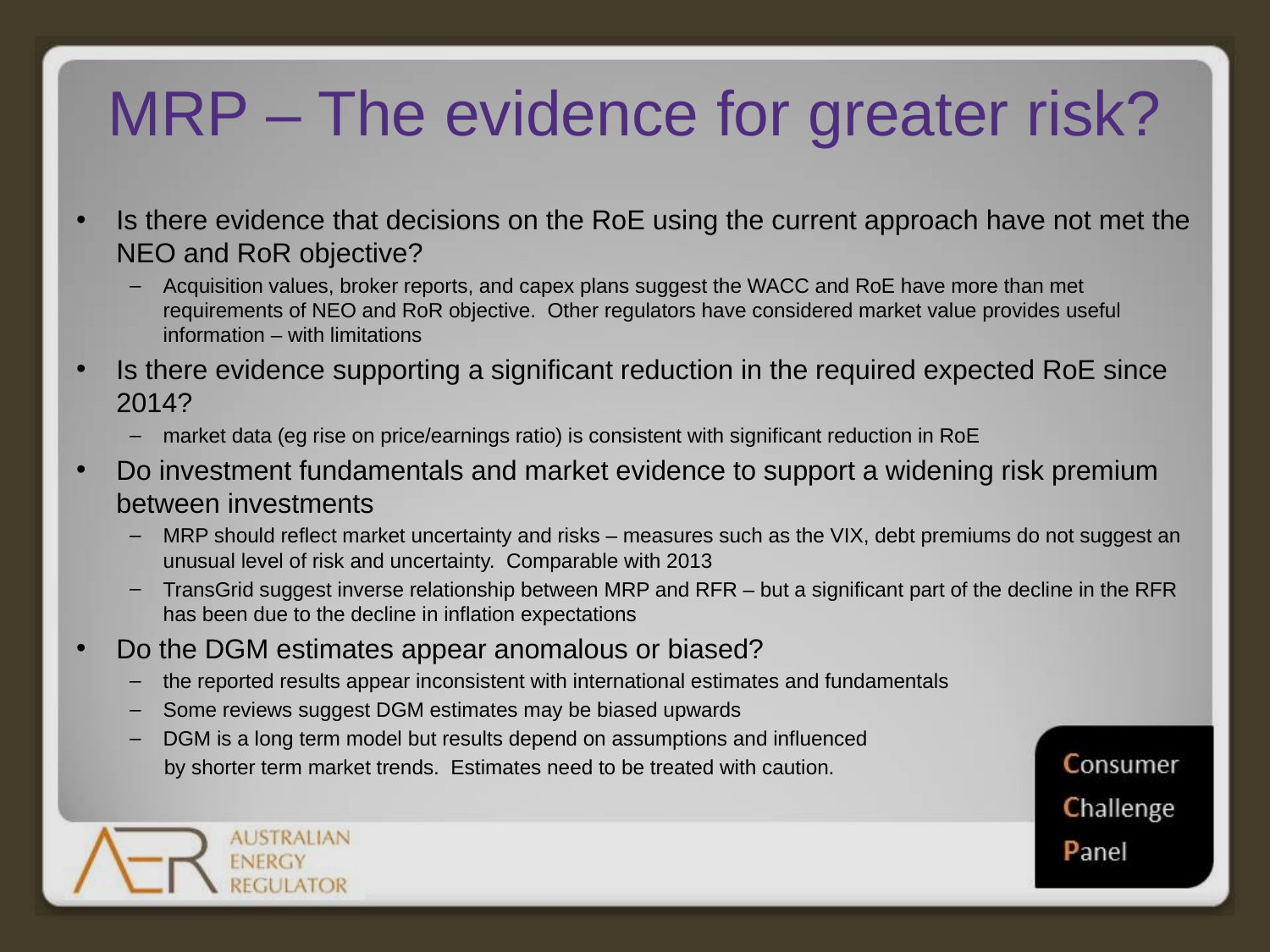

# MRP – The evidence for greater risk?
Is there evidence that decisions on the RoE using the current approach have not met the NEO and RoR objective?
Acquisition values, broker reports, and capex plans suggest the WACC and RoE have more than met requirements of NEO and RoR objective.  Other regulators have considered market value provides useful information – with limitations
Is there evidence supporting a significant reduction in the required expected RoE since 2014?
market data (eg rise on price/earnings ratio) is consistent with significant reduction in RoE
Do investment fundamentals and market evidence to support a widening risk premium between investments
MRP should reflect market uncertainty and risks – measures such as the VIX, debt premiums do not suggest an unusual level of risk and uncertainty.  Comparable with 2013
TransGrid suggest inverse relationship between MRP and RFR – but a significant part of the decline in the RFR has been due to the decline in inflation expectations
Do the DGM estimates appear anomalous or biased?
the reported results appear inconsistent with international estimates and fundamentals
Some reviews suggest DGM estimates may be biased upwards
DGM is a long term model but results depend on assumptions and influenced
      by shorter term market trends.  Estimates need to be treated with caution.